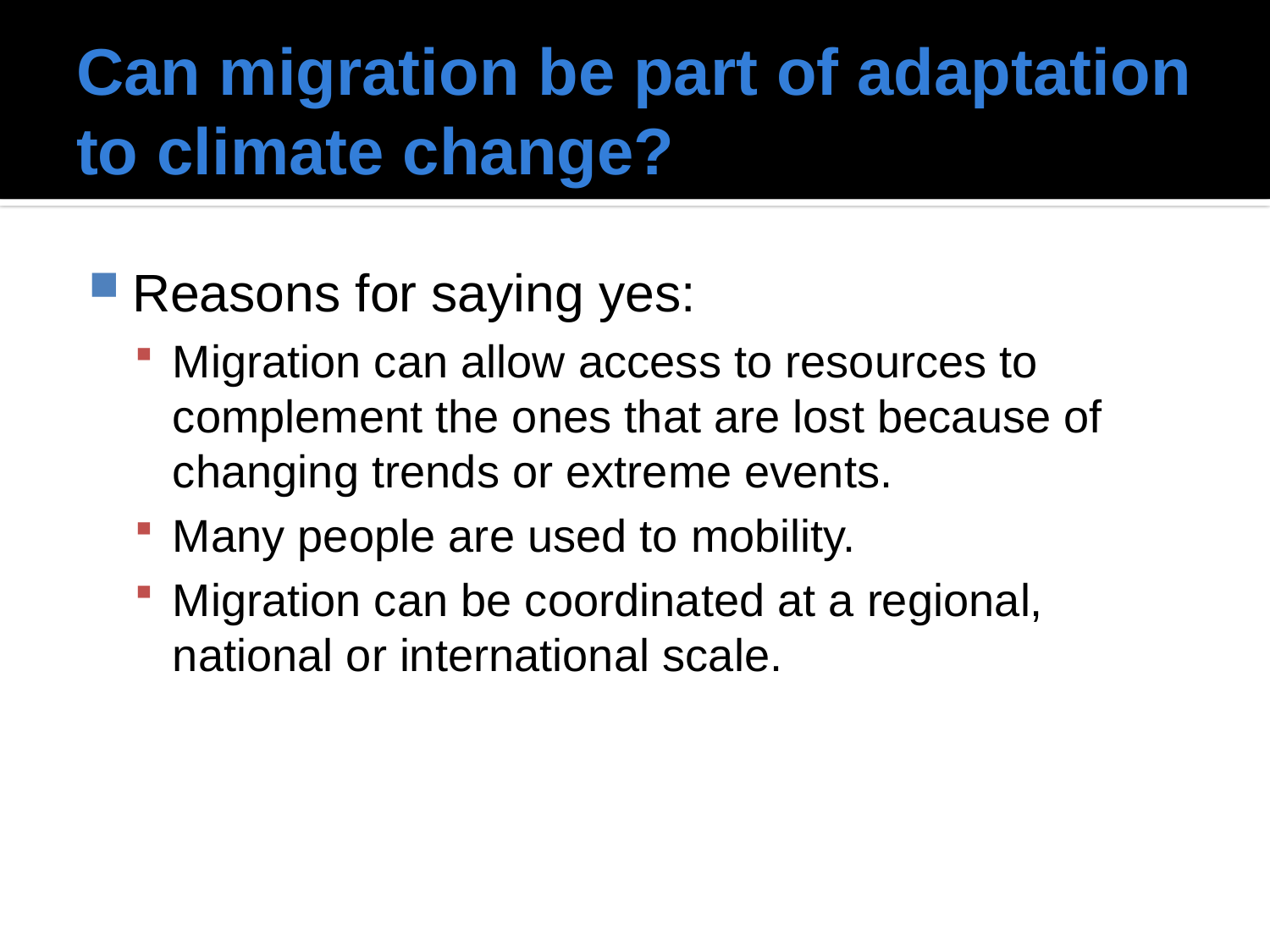

# Can migration be part of adaptation to climate change?
Reasons for saying yes:
Migration can allow access to resources to complement the ones that are lost because of changing trends or extreme events.
Many people are used to mobility.
Migration can be coordinated at a regional, national or international scale.